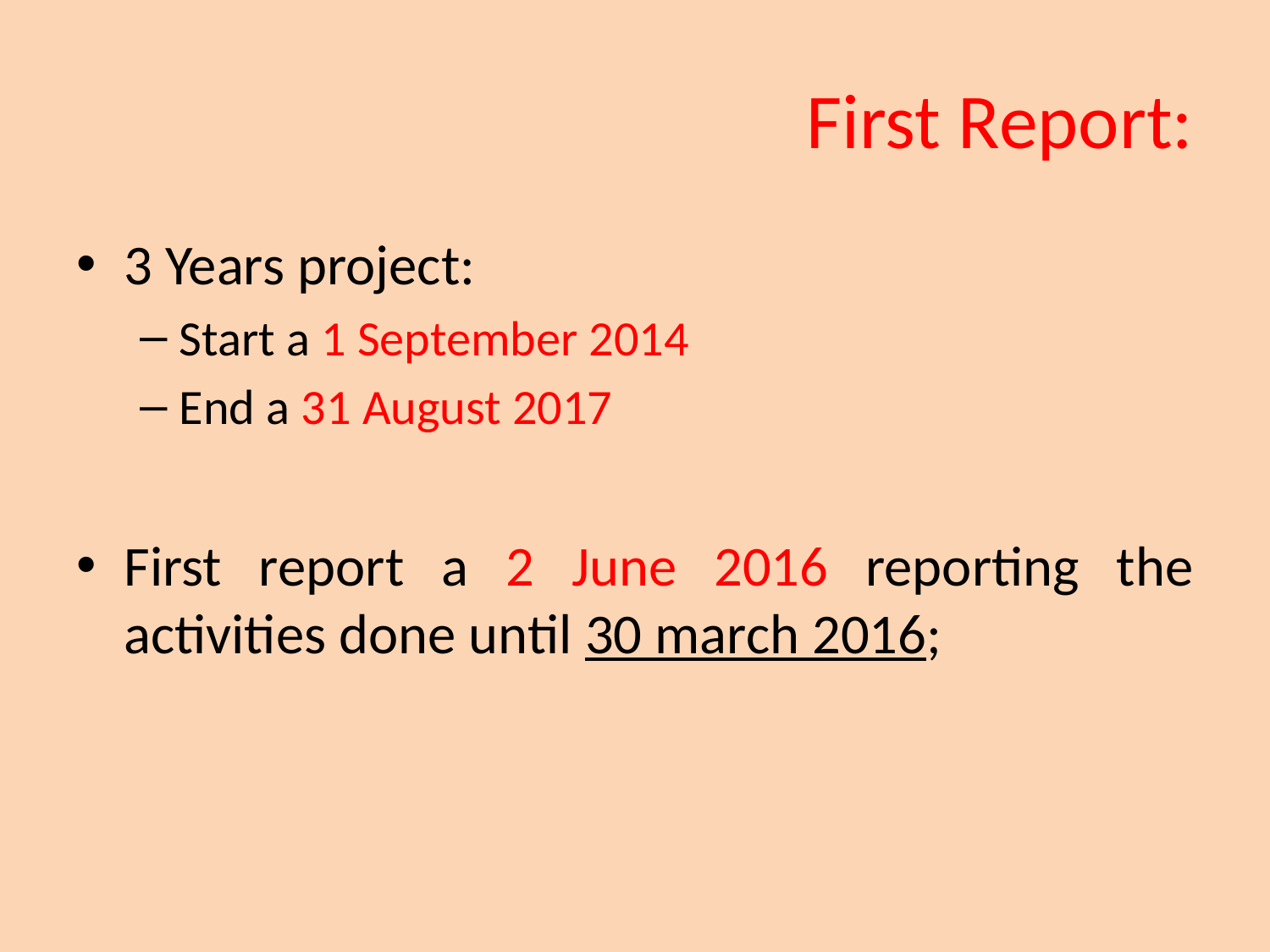

# First Report:
3 Years project:
Start a 1 September 2014
End a 31 August 2017

First report a 2 June 2016 reporting the activities done until 30 march 2016;